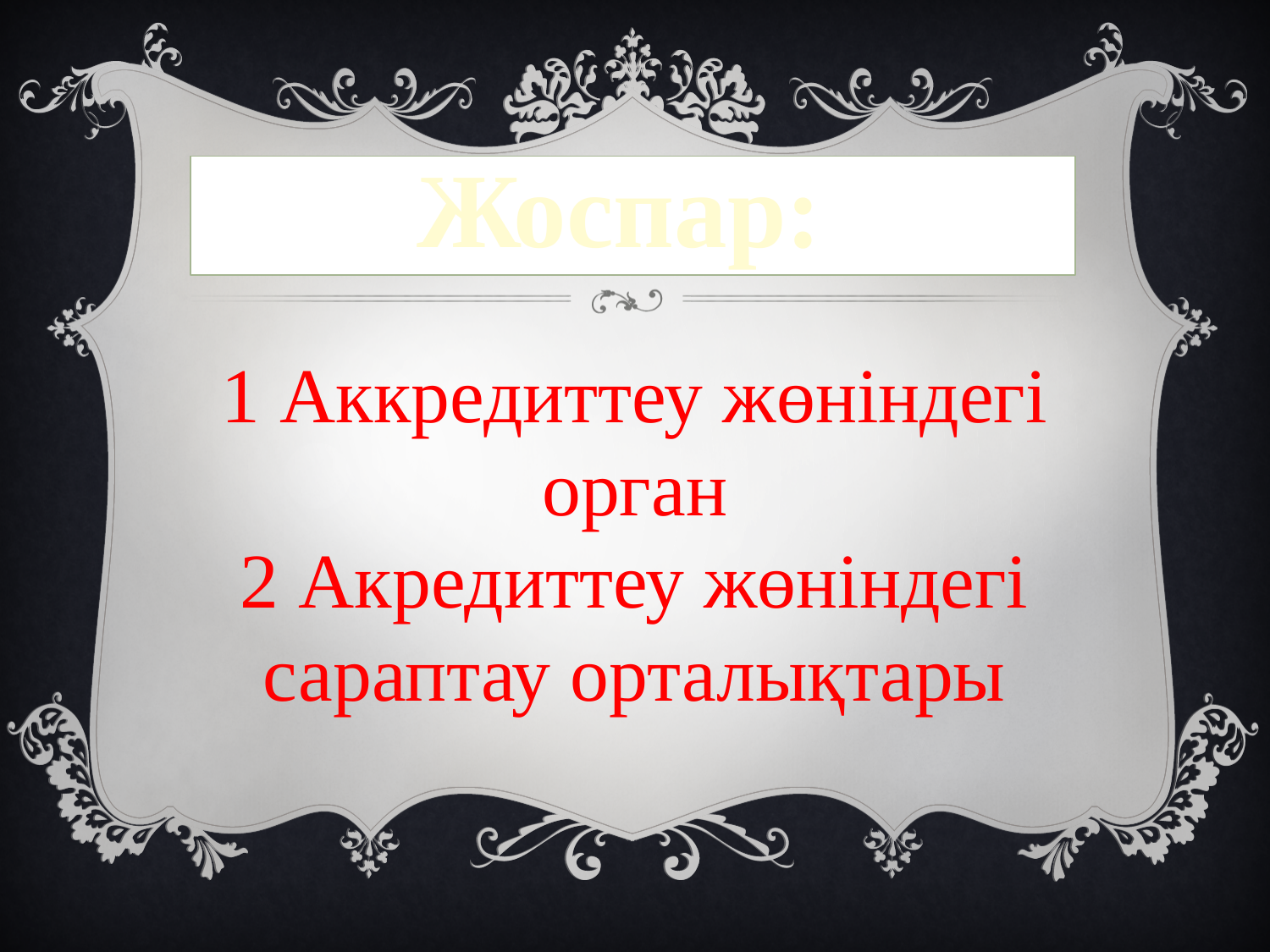

# Жоспар:
1 Аккредиттеу жөніндегі орган
2 Акредиттеу жөніндегі сараптау орталықтары